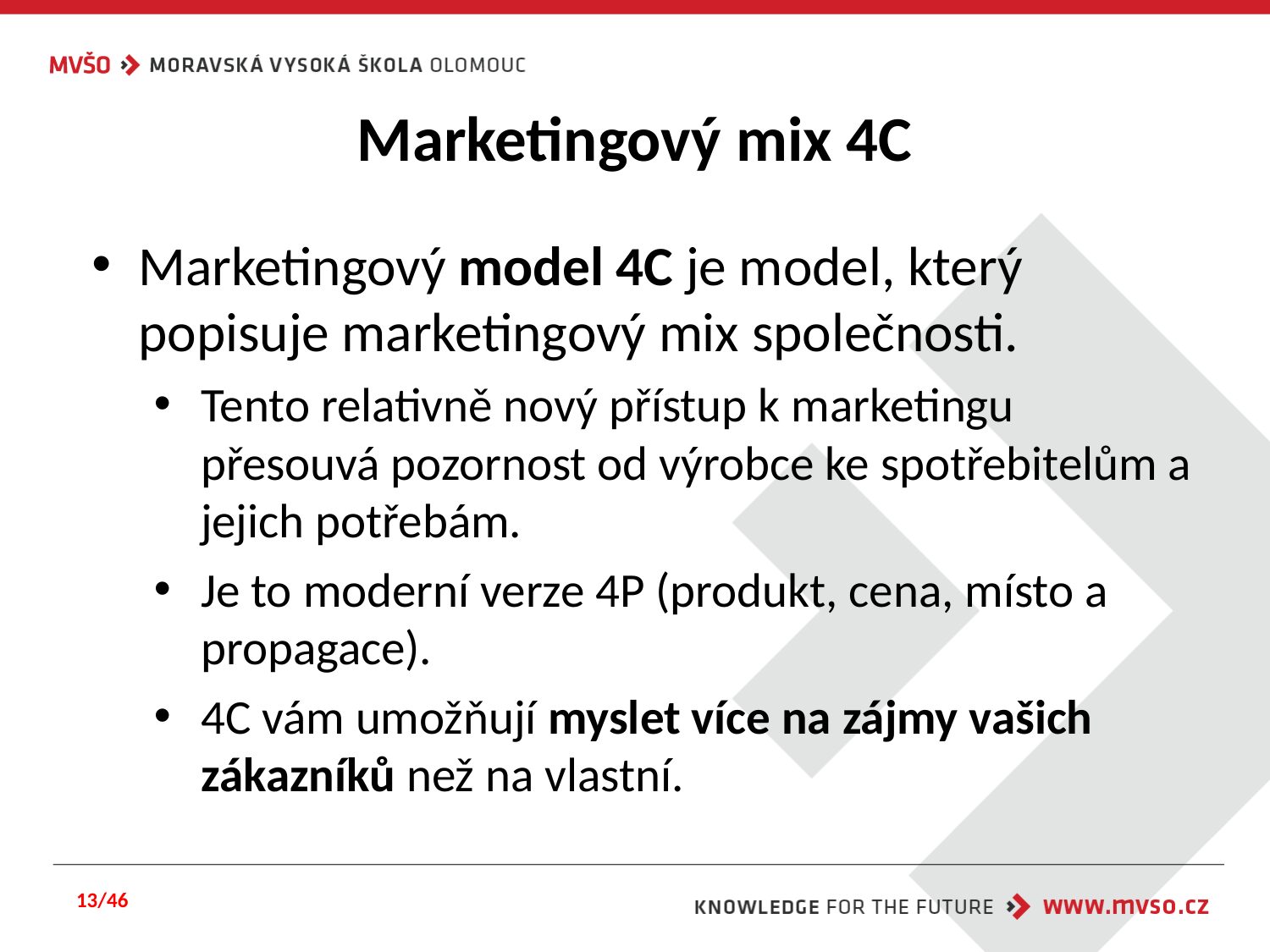

# Marketingový mix 4C
Marketingový model 4C je model, který popisuje marketingový mix společnosti.
Tento relativně nový přístup k marketingu přesouvá pozornost od výrobce ke spotřebitelům a jejich potřebám.
Je to moderní verze 4P (produkt, cena, místo a propagace).
4C vám umožňují myslet více na zájmy vašich zákazníků než na vlastní.
13/46